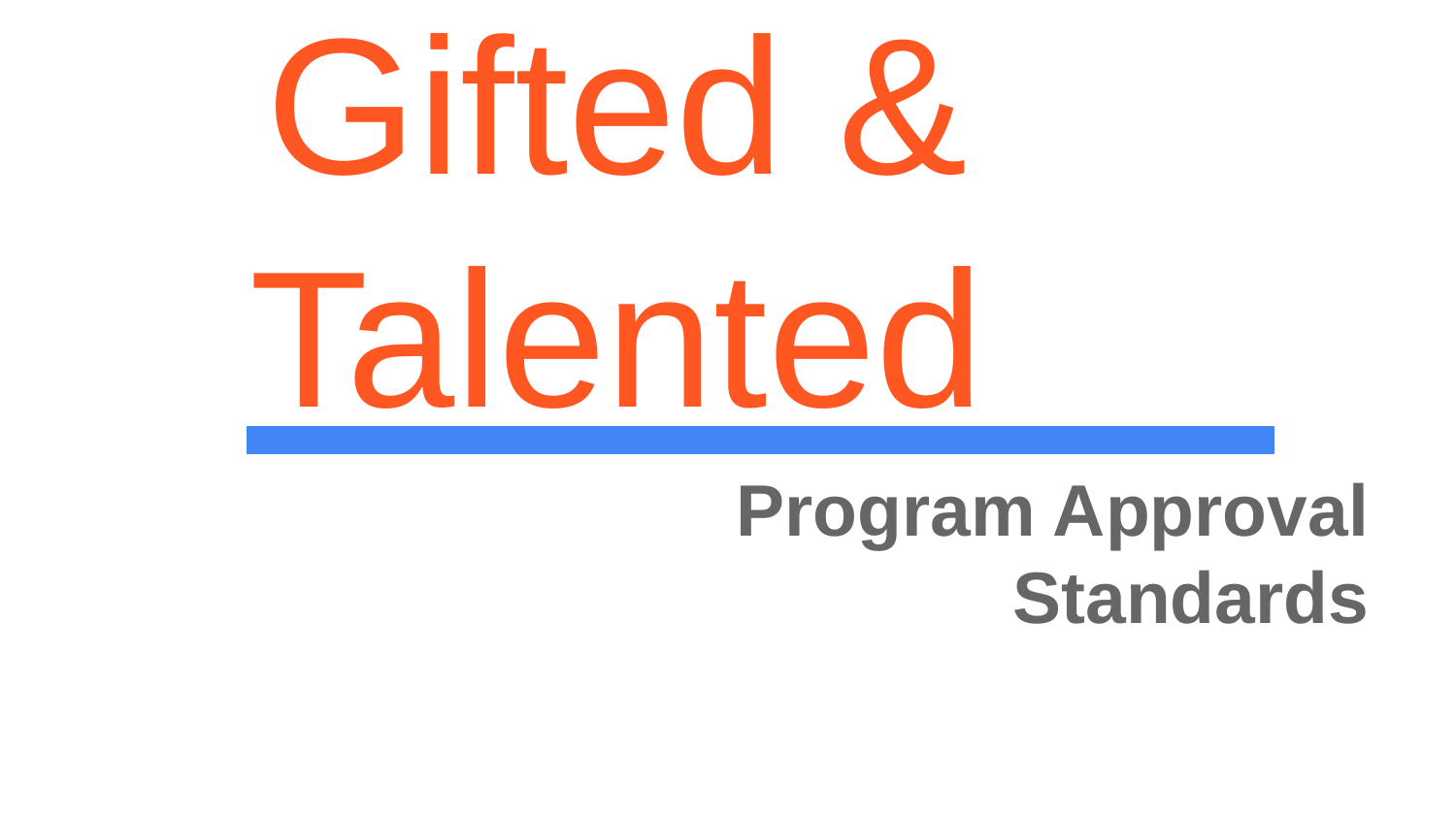

# Gifted & Talented

Program Approval Standards